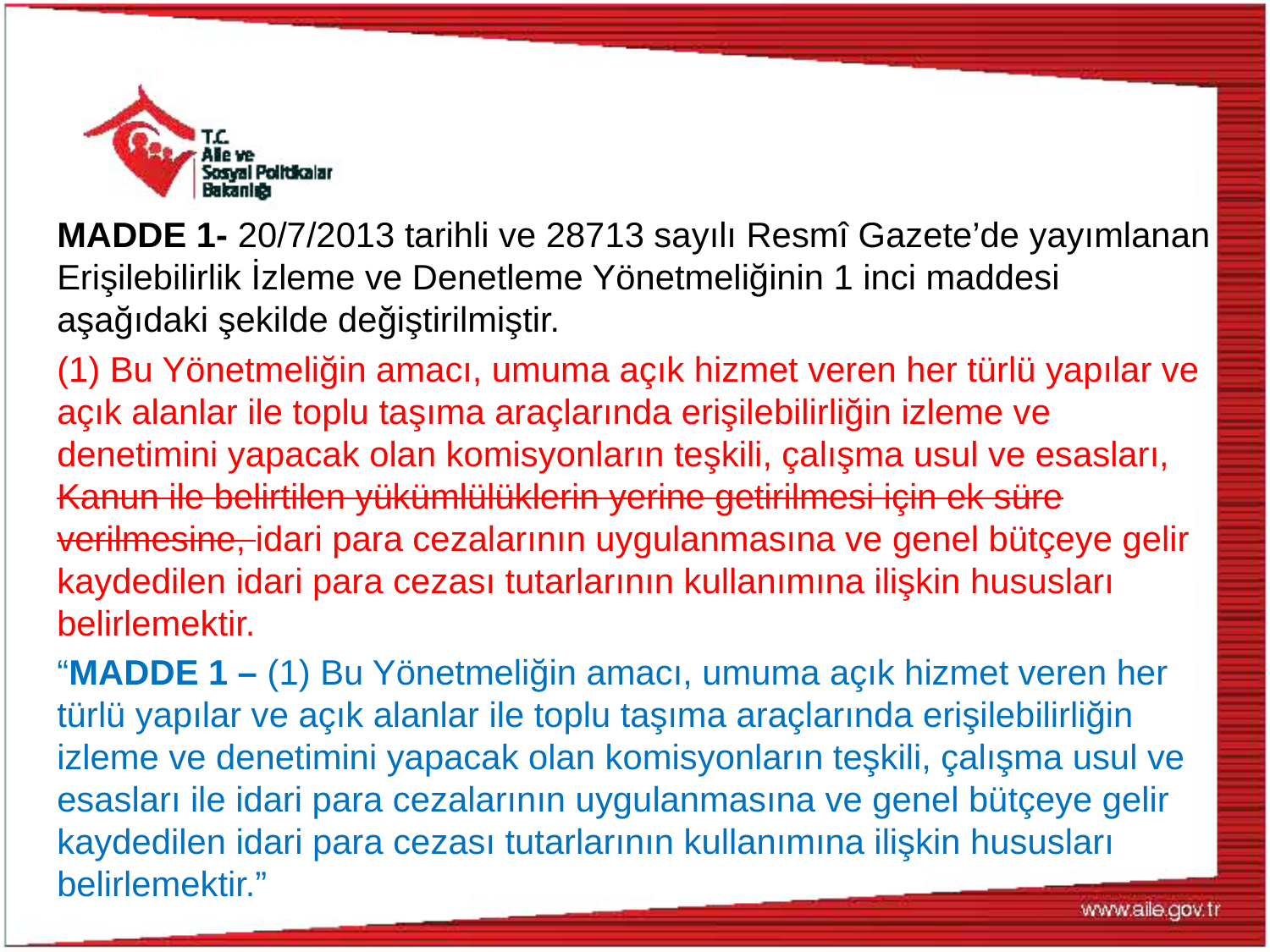

MADDE 1- 20/7/2013 tarihli ve 28713 sayılı Resmî Gazete’de yayımlanan Erişilebilirlik İzleme ve Denetleme Yönetmeliğinin 1 inci maddesi aşağıdaki şekilde değiştirilmiştir.
(1) Bu Yönetmeliğin amacı, umuma açık hizmet veren her türlü yapılar ve açık alanlar ile toplu taşıma araçlarında erişilebilirliğin izleme ve denetimini yapacak olan komisyonların teşkili, çalışma usul ve esasları, Kanun ile belirtilen yükümlülüklerin yerine getirilmesi için ek süre verilmesine, idari para cezalarının uygulanmasına ve genel bütçeye gelir kaydedilen idari para cezası tutarlarının kullanımına ilişkin hususları belirlemektir.
“MADDE 1 – (1) Bu Yönetmeliğin amacı, umuma açık hizmet veren her türlü yapılar ve açık alanlar ile toplu taşıma araçlarında erişilebilirliğin izleme ve denetimini yapacak olan komisyonların teşkili, çalışma usul ve esasları ile idari para cezalarının uygulanmasına ve genel bütçeye gelir kaydedilen idari para cezası tutarlarının kullanımına ilişkin hususları belirlemektir.”